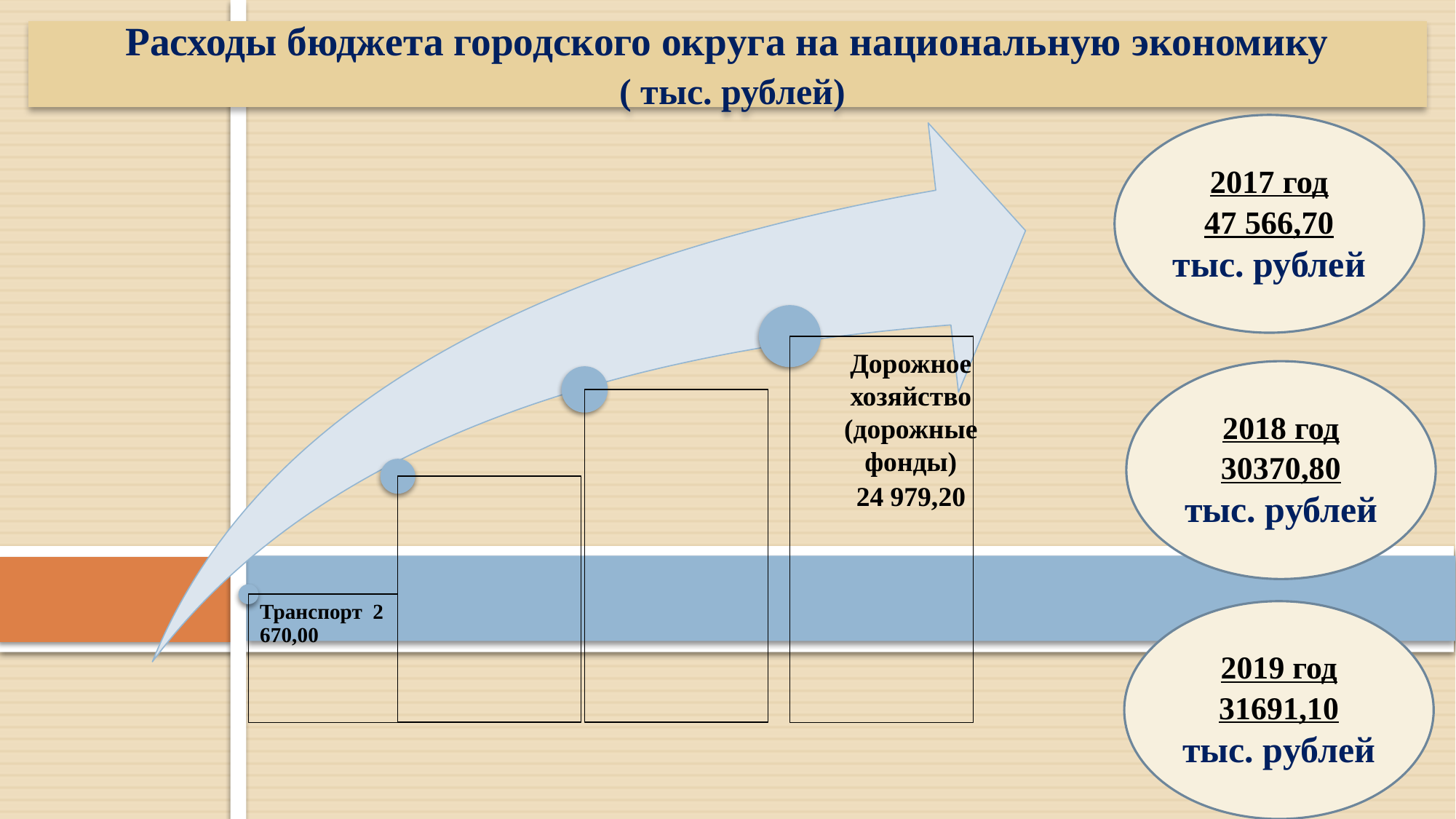

Расходы бюджета городского округа на национальную экономику
 ( тыс. рублей)

2017 год
47 566,70
тыс. рублей
Транспорт  2 670,00
Дорожное хозяйство (дорожные фонды)
24 979,20

2018 год
30370,80
тыс. рублей

2019 год
31691,10
тыс. рублей